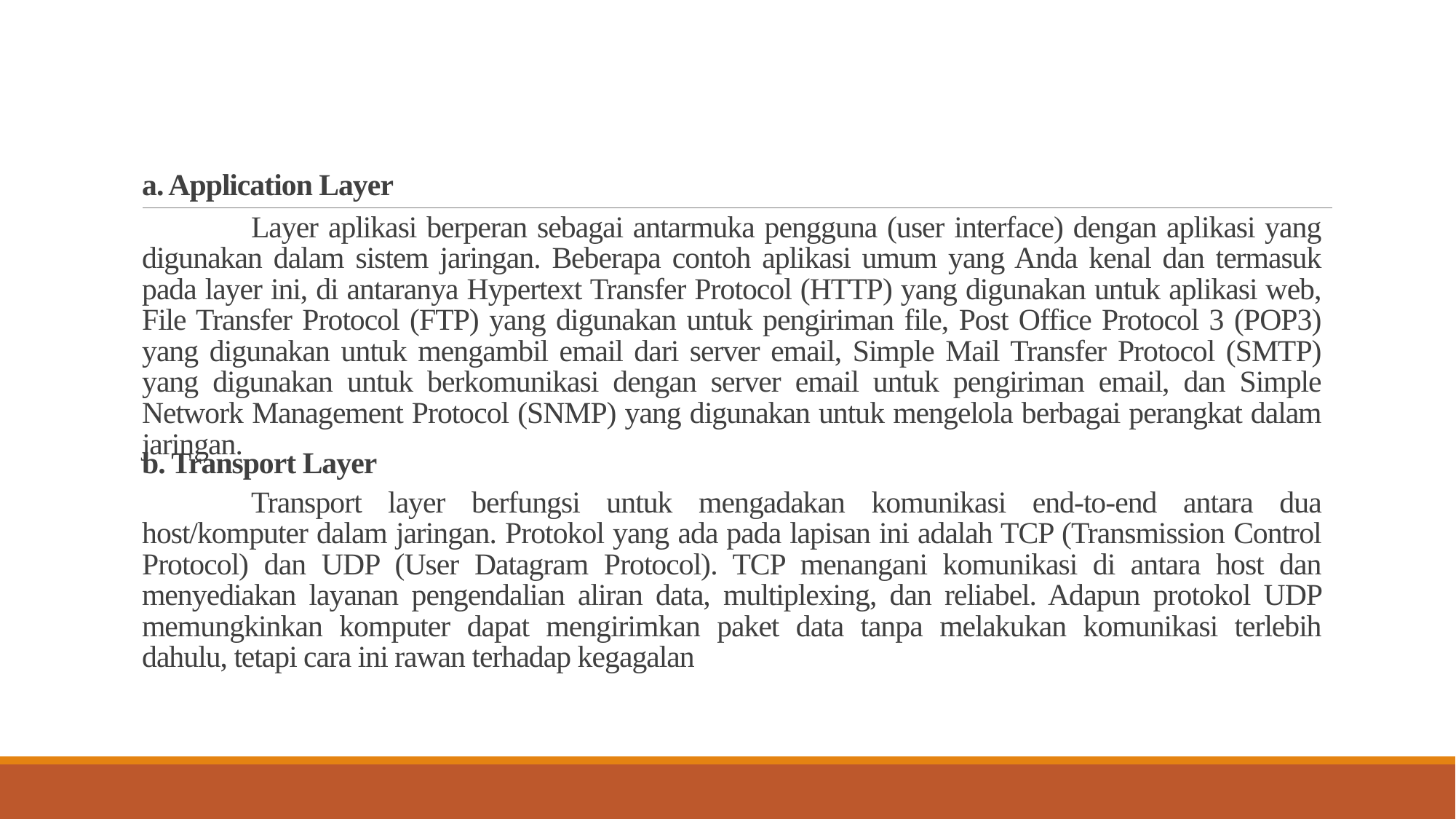

# a. Application Layer
	Layer aplikasi berperan sebagai antarmuka pengguna (user interface) dengan aplikasi yang digunakan dalam sistem jaringan. Beberapa contoh aplikasi umum yang Anda kenal dan termasuk pada layer ini, di antaranya Hypertext Transfer Protocol (HTTP) yang digunakan untuk aplikasi web, File Transfer Protocol (FTP) yang digunakan untuk pengiriman file, Post Office Protocol 3 (POP3) yang digunakan untuk mengambil email dari server email, Simple Mail Transfer Protocol (SMTP) yang digunakan untuk berkomunikasi dengan server email untuk pengiriman email, dan Simple Network Management Protocol (SNMP) yang digunakan untuk mengelola berbagai perangkat dalam jaringan.

b. Transport Layer
	Transport layer berfungsi untuk mengadakan komunikasi end-to-end antara dua host/komputer dalam jaringan. Protokol yang ada pada lapisan ini adalah TCP (Transmission Control Protocol) dan UDP (User Datagram Protocol). TCP menangani komunikasi di antara host dan menyediakan layanan pengendalian aliran data, multiplexing, dan reliabel. Adapun protokol UDP memungkinkan komputer dapat mengirimkan paket data tanpa melakukan komunikasi terlebih dahulu, tetapi cara ini rawan terhadap kegagalan